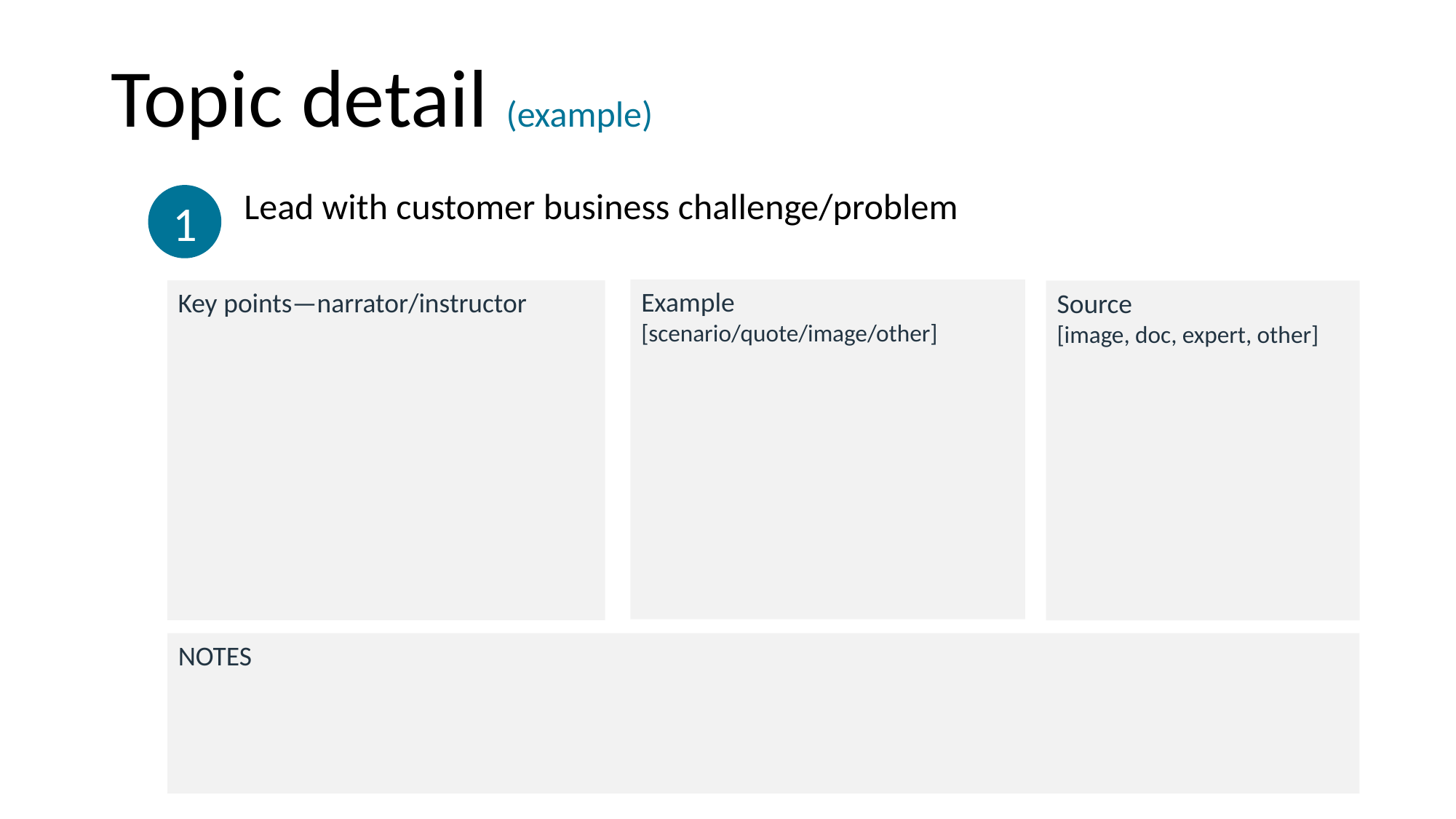

# Topic detail (example)
1
Lead with customer business challenge/problem
Example
[scenario/quote/image/other]
Key points—narrator/instructor
Source
[image, doc, expert, other]
NOTES